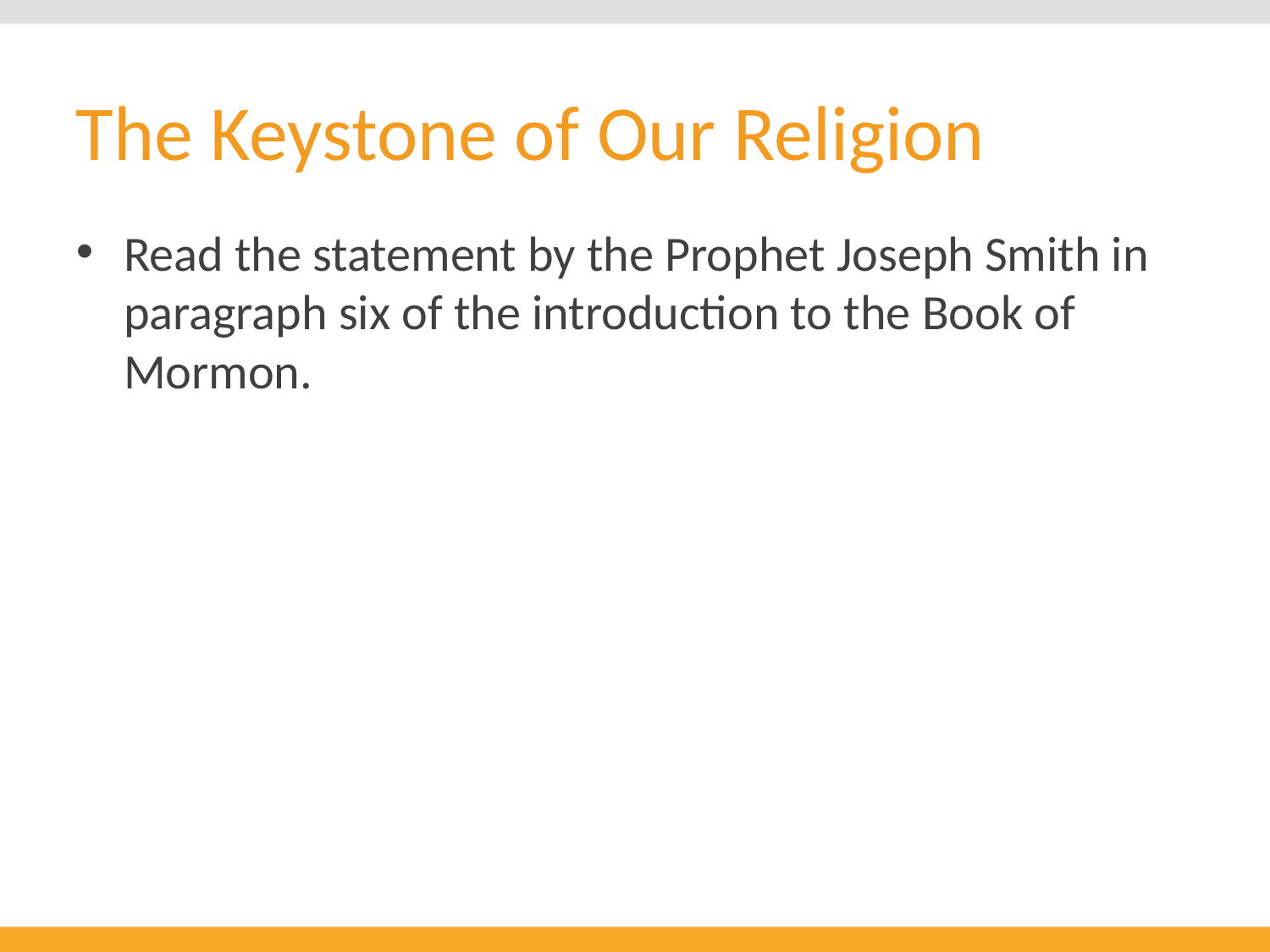

# The Keystone of Our Religion
Read the statement by the Prophet Joseph Smith in paragraph six of the introduction to the Book of Mormon.